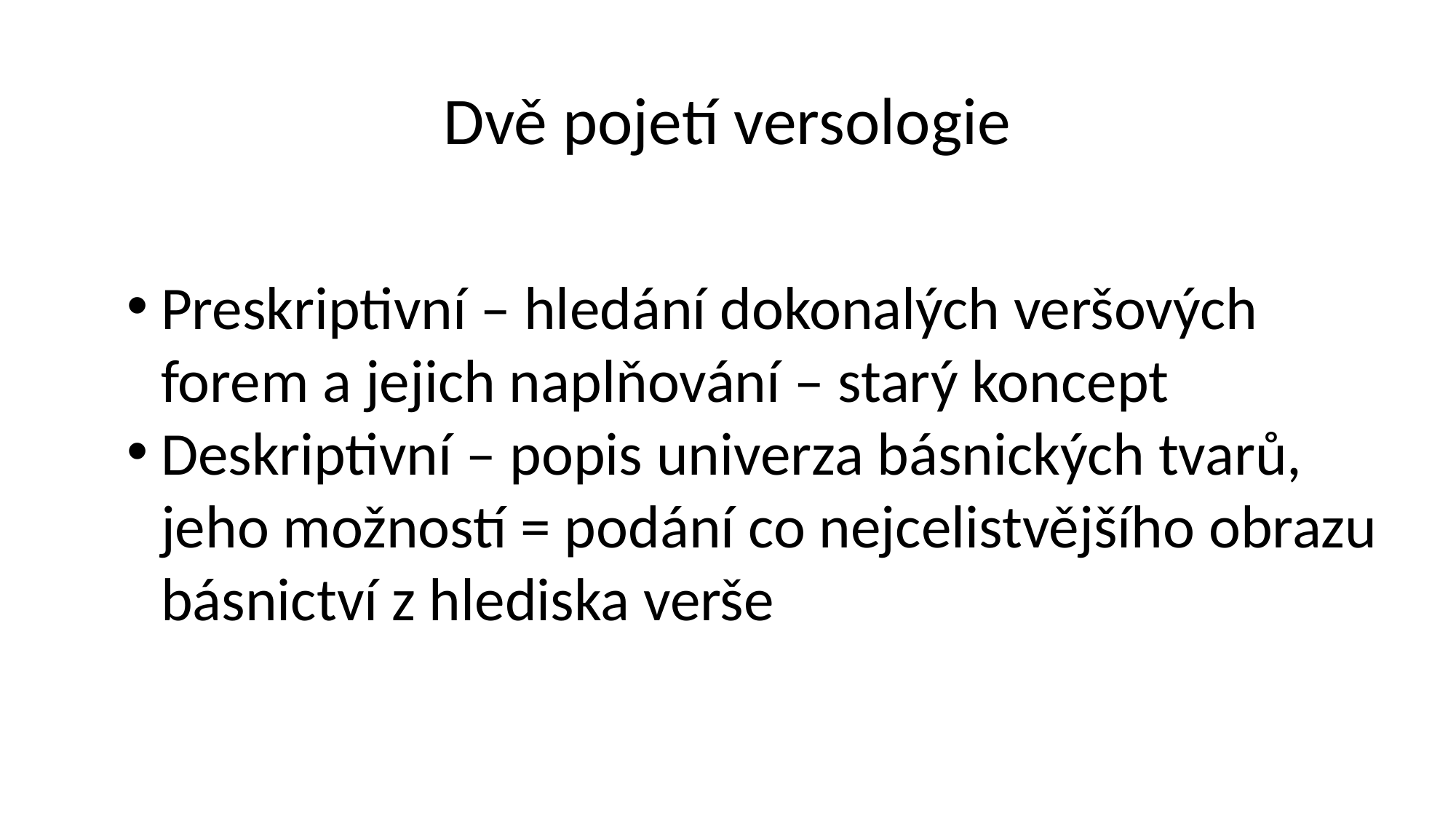

Dvě pojetí versologie
Preskriptivní – hledání dokonalých veršových forem a jejich naplňování – starý koncept
Deskriptivní – popis univerza básnických tvarů, jeho možností = podání co nejcelistvějšího obrazu básnictví z hlediska verše